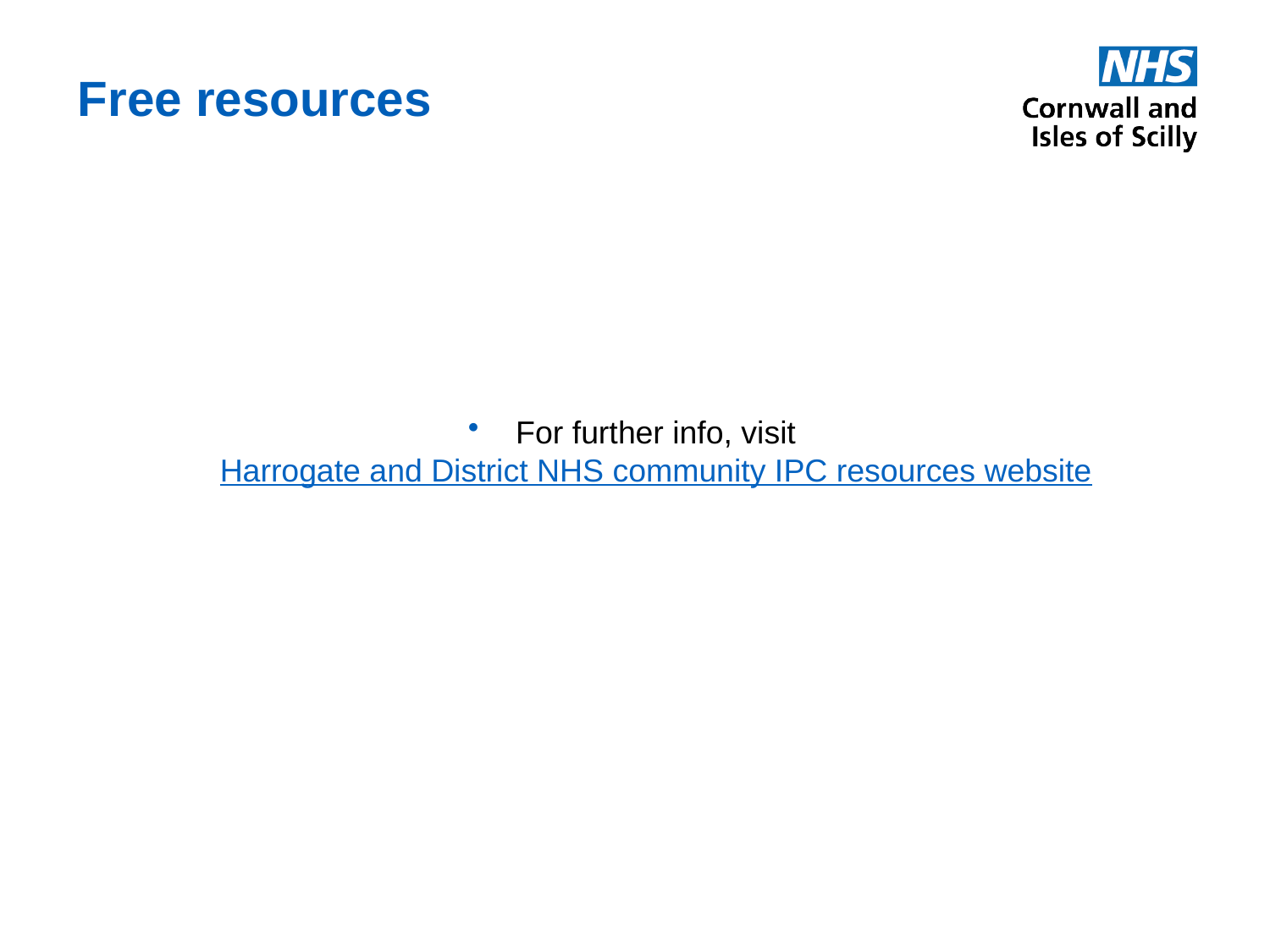

# Free resources
For further info, visit Harrogate and District NHS community IPC resources website